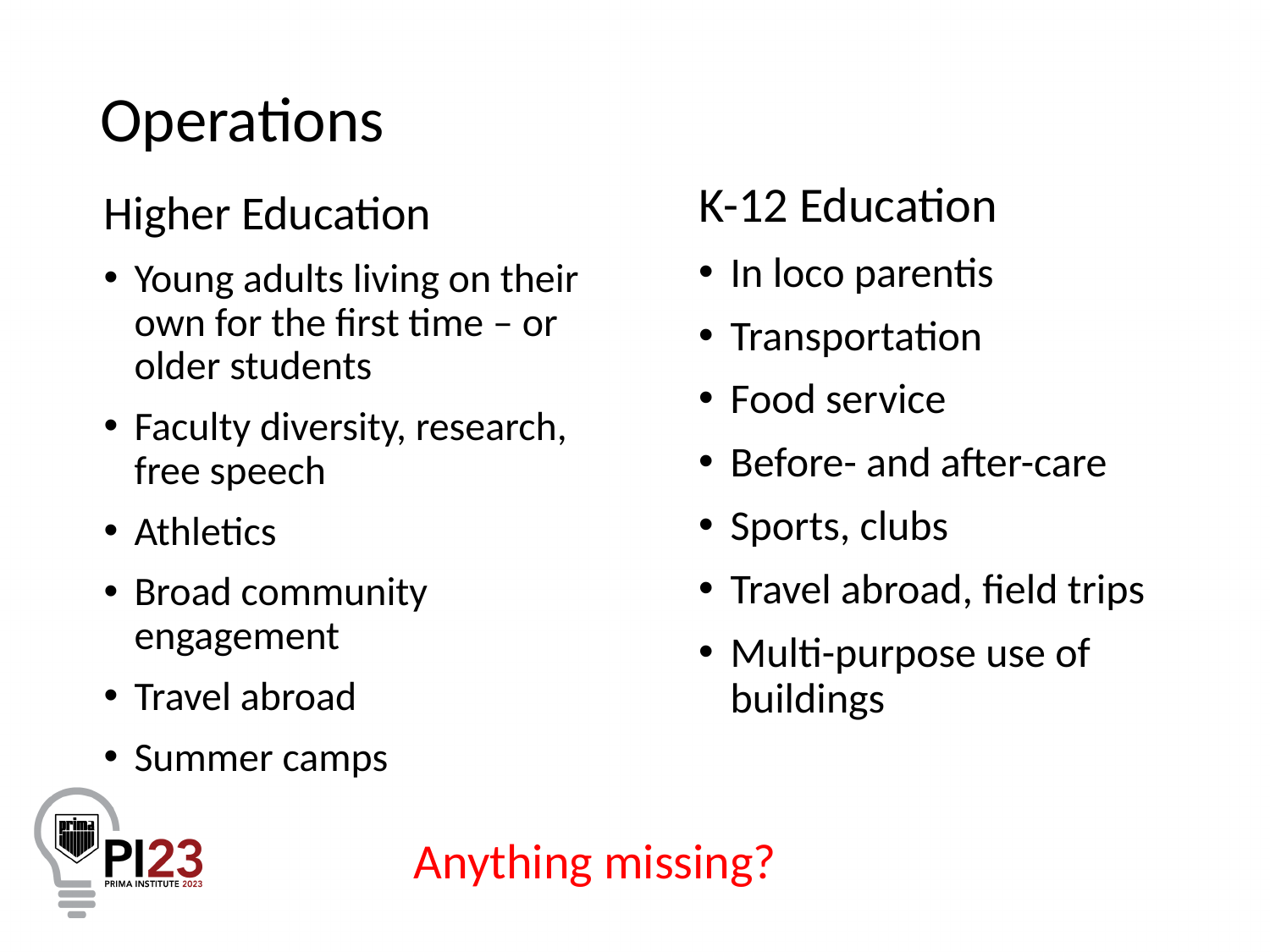

# Operations
K-12 Education
In loco parentis
Transportation
Food service
Before- and after-care
Sports, clubs
Travel abroad, field trips
Multi-purpose use of buildings

Higher Education
Young adults living on their own for the first time – or older students
Faculty diversity, research, free speech
Athletics
Broad community engagement
Travel abroad
Summer camps

Anything missing?